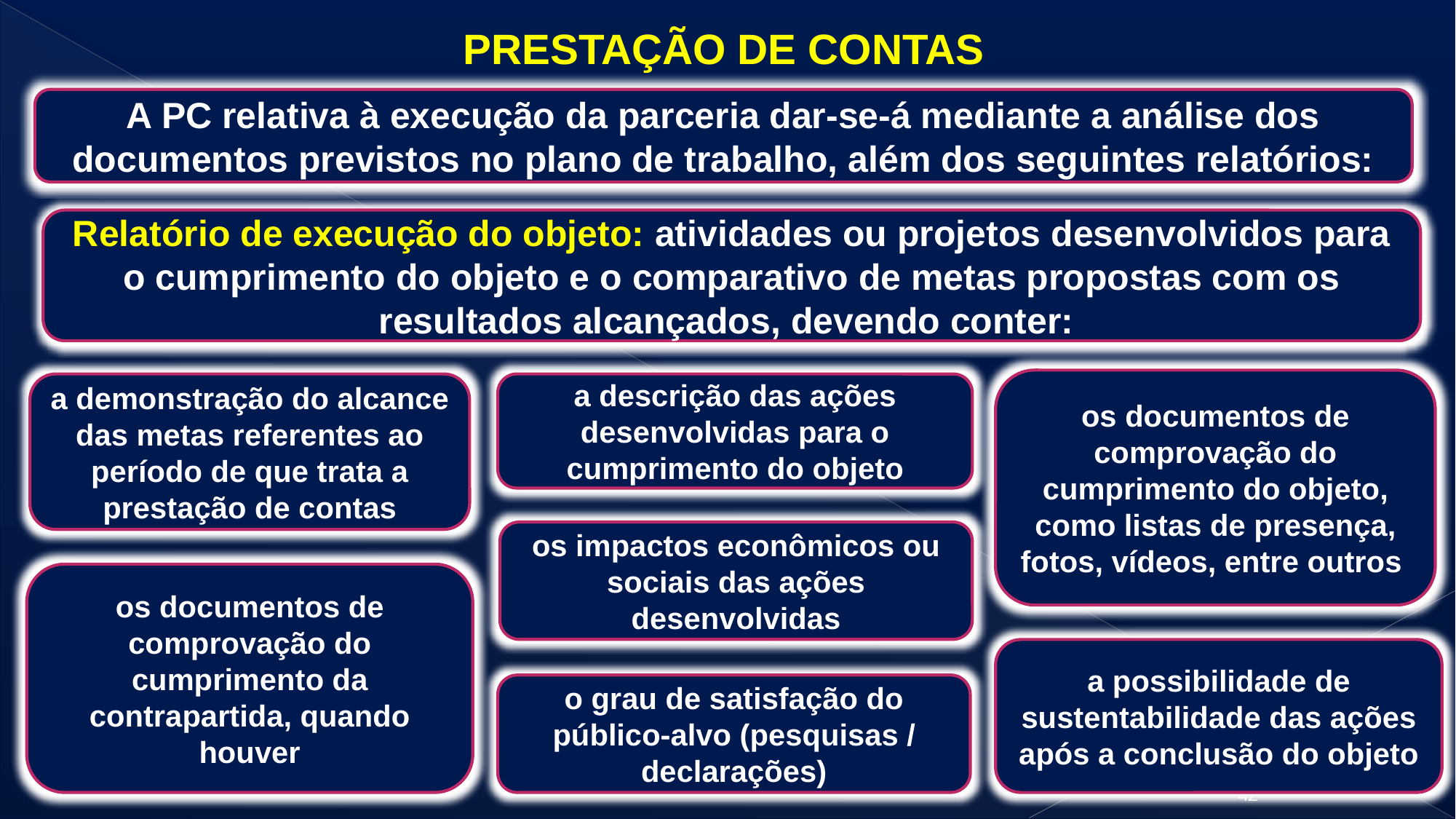

PRESTAÇÃO DE CONTAS

A PC relativa à execução da parceria dar-se-á mediante a análise dos documentos previstos no plano de trabalho, além dos seguintes relatórios:
Relatório de execução do objeto: atividades ou projetos desenvolvidos para o cumprimento do objeto e o comparativo de metas propostas com os resultados alcançados, devendo conter:
os documentos de comprovação do cumprimento do objeto, como listas de presença, fotos, vídeos, entre outros
a demonstração do alcance das metas referentes ao período de que trata a prestação de contas
a descrição das ações desenvolvidas para o cumprimento do objeto
os impactos econômicos ou sociais das ações desenvolvidas
os documentos de comprovação do cumprimento da contrapartida, quando houver
a possibilidade de sustentabilidade das ações após a conclusão do objeto
o grau de satisfação do público-alvo (pesquisas / declarações)
42